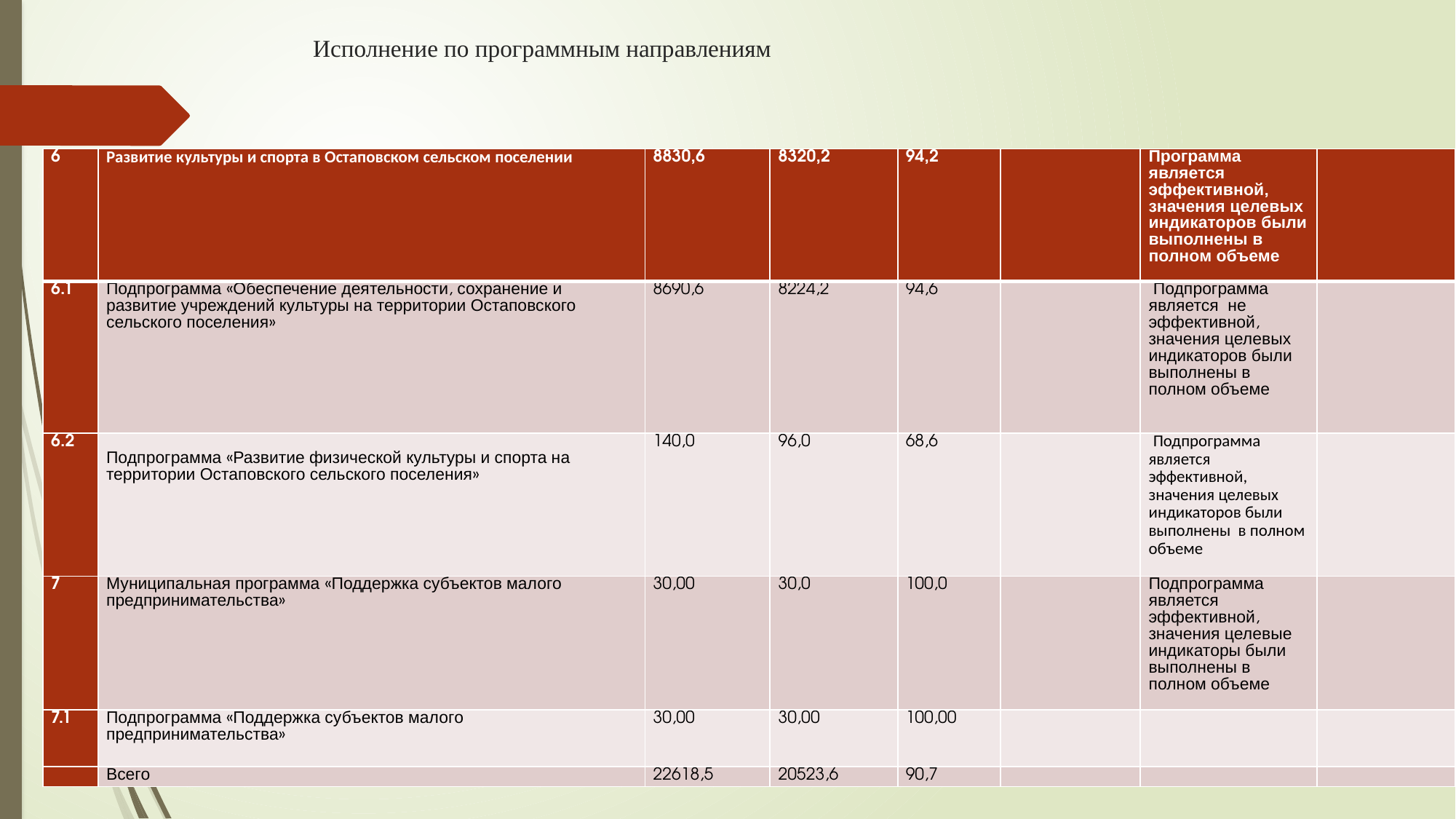

# Исполнение по программным направлениям
| 6 | Развитие культуры и спорта в Остаповском сельском поселении | 8830,6 | 8320,2 | 94,2 |  | Программа является эффективной, значения целевых индикаторов были выполнены в полном объеме |  |
| --- | --- | --- | --- | --- | --- | --- | --- |
| 6.1 | Подпрограмма «Обеспечение деятельности, сохранение и развитие учреждений культуры на территории Остаповского сельского поселения» | 8690,6 | 8224,2 | 94,6 |  | Подпрограмма является не эффективной, значения целевых индикаторов были выполнены в полном объеме |  |
| 6.2 | Подпрограмма «Развитие физической культуры и спорта на территории Остаповского сельского поселения» | 140,0 | 96,0 | 68,6 |  | Подпрограмма является эффективной, значения целевых индикаторов были выполнены в полном объеме |  |
| 7 | Муниципальная программа «Поддержка субъектов малого предпринимательства» | 30,00 | 30,0 | 100,0 |  | Подпрограмма является эффективной, значения целевые индикаторы были выполнены в полном объеме |  |
| 7.1 | Подпрограмма «Поддержка субъектов малого предпринимательства» | 30,00 | 30,00 | 100,00 |  |  |  |
|  | Всего | 22618,5 | 20523,6 | 90,7 |  |  |  |